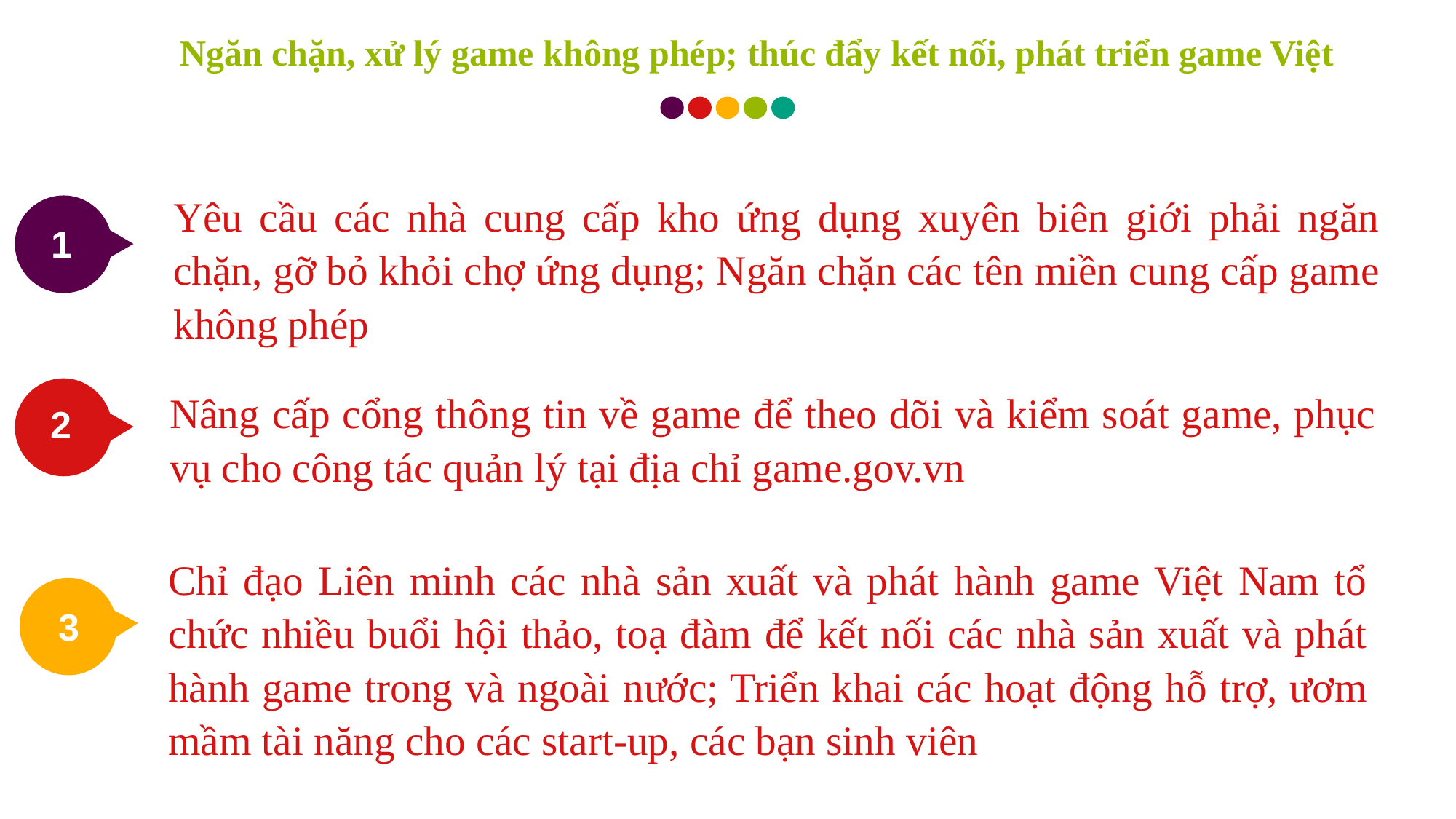

Ngăn chặn, xử lý game không phép; thúc đẩy kết nối, phát triển game Việt

Yêu cầu các nhà cung cấp kho ứng dụng xuyên biên giới phải ngăn chặn, gỡ bỏ khỏi chợ ứng dụng; Ngăn chặn các tên miền cung cấp game không phép

1

2
Nâng cấp cổng thông tin về game để theo dõi và kiểm soát game, phục vụ cho công tác quản lý tại địa chỉ game.gov.vn
Chỉ đạo Liên minh các nhà sản xuất và phát hành game Việt Nam tổ chức nhiều buổi hội thảo, toạ đàm để kết nối các nhà sản xuất và phát hành game trong và ngoài nước; Triển khai các hoạt động hỗ trợ, ươm mầm tài năng cho các start-up, các bạn sinh viên

3